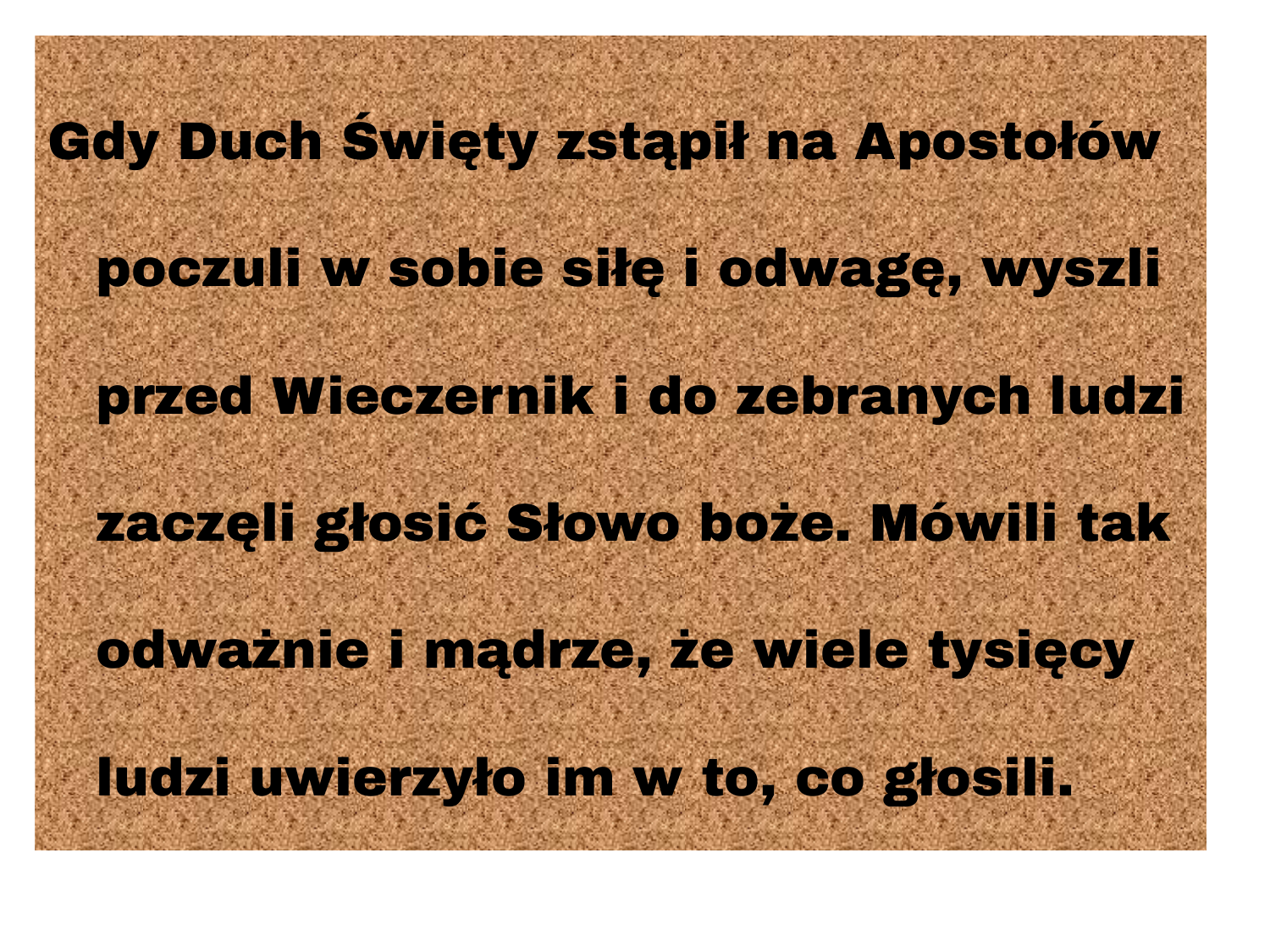

Gdy Duch Święty zstąpił na Apostołów poczuli w sobie siłę i odwagę, wyszli przed Wieczernik i do zebranych ludzi zaczęli głosić Słowo boże. Mówili tak odważnie i mądrze, że wiele tysięcy ludzi uwierzyło im w to, co głosili.
#